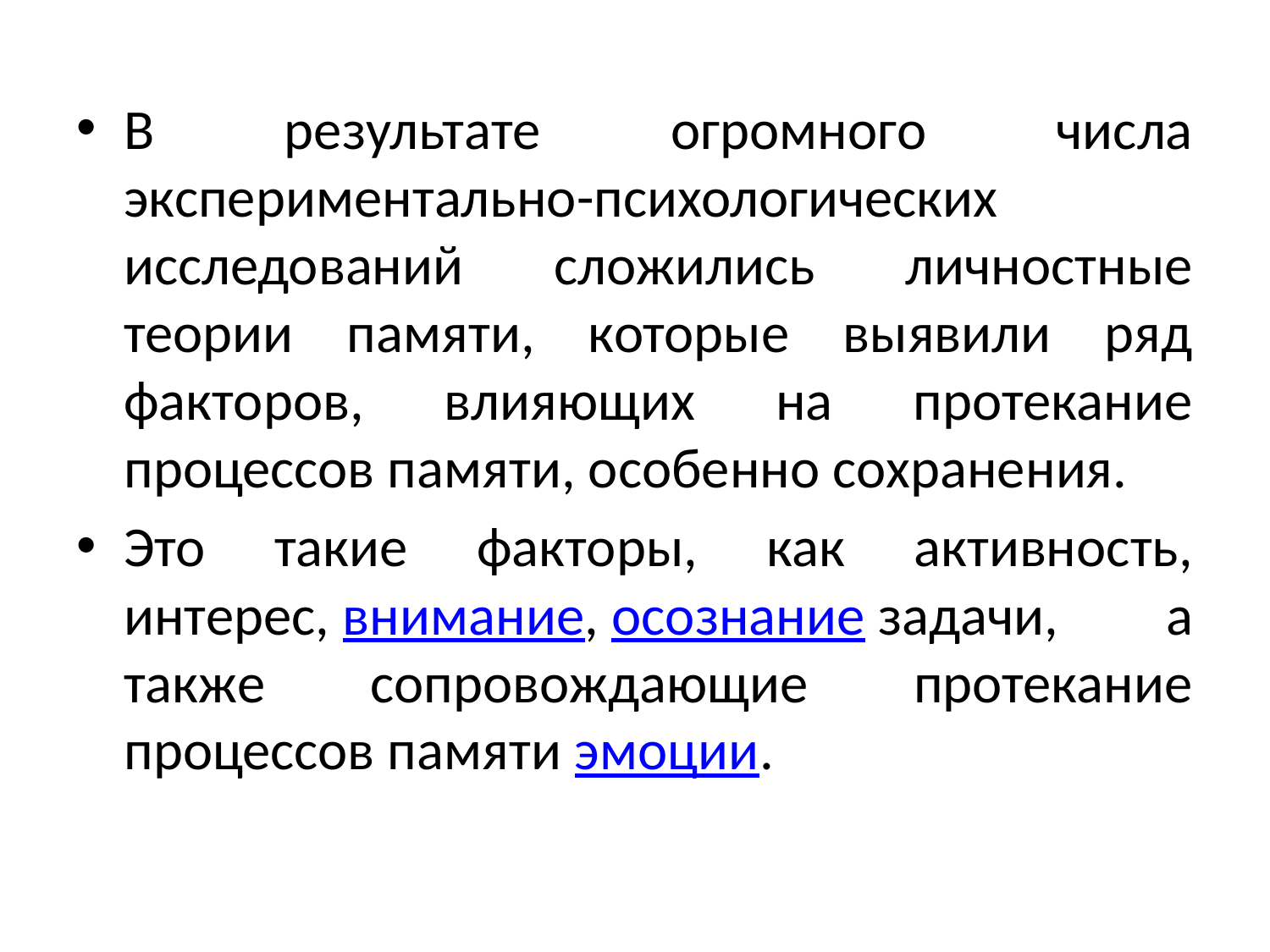

В результате огромного числа экспериментально-психологических исследований сложились личностные теории памяти, которые выявили ряд факторов, влияющих на протекание процессов памяти, особенно сохранения.
Это такие факторы, как активность, интерес, внимание, осознание задачи, а также сопровождающие протекание процессов памяти эмоции.